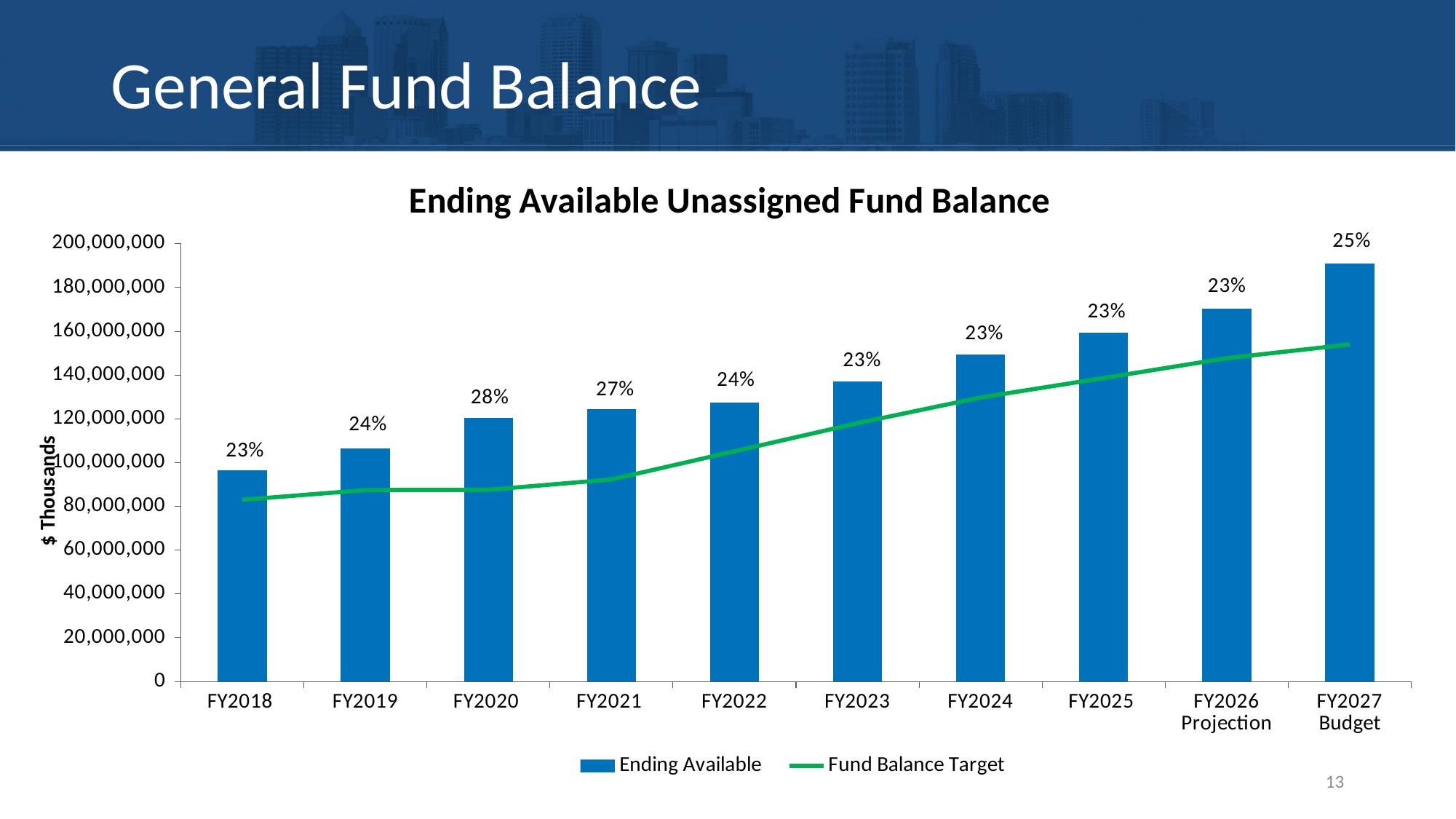

# General Fund Balance

### Chart: Ending Available Unassigned Fund Balance

| Category | Ending Available | Fund Balance Target |
|---|---|---|
| FY2018  | 96387451.0 | 83018355.0 |
| FY2019 | 106422816.0 | 87453023.0 |
| FY2020  | 120391476.0 | 87564776.0 |
| FY2021  | 124477191.0 | 92327701.60000001 |
| FY2022 | 127497405.0 | 105193210.60000001 |
| FY2023 | 137000000.0 | 118030169.60000001 |
| FY2024 | 149260800.0 | 129755980.60000001 |
| FY2025  | 159500000.0 | 138651020.0 |
| FY2026 Projection | 170463139.0 | 147706118.0 |
| FY2027 Budget | 190810959.0 | 154015036.8 |
13